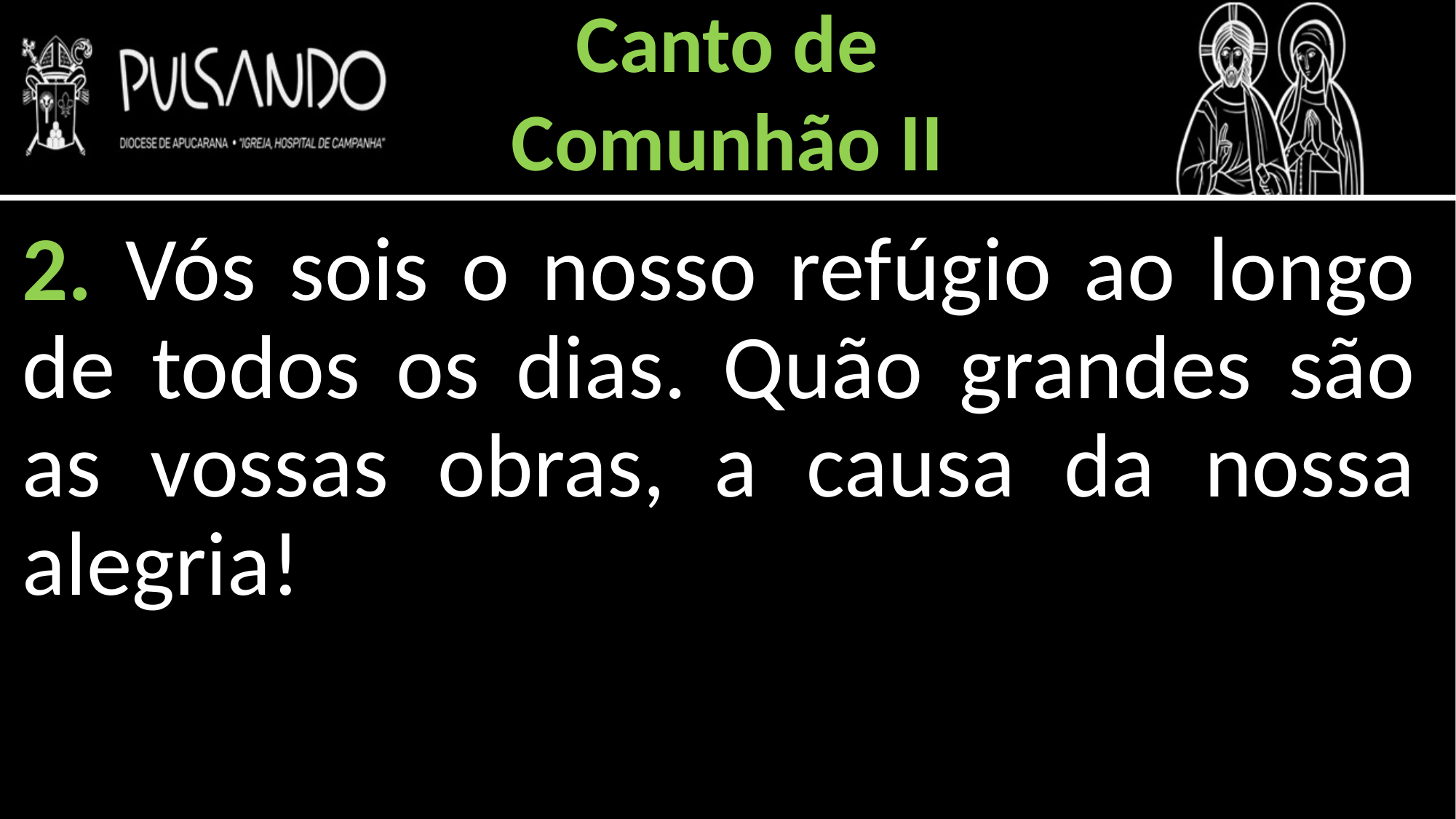

Canto de
Comunhão II
2. Vós sois o nosso refúgio ao longo de todos os dias. Quão grandes são as vossas obras, a causa da nossa alegria!